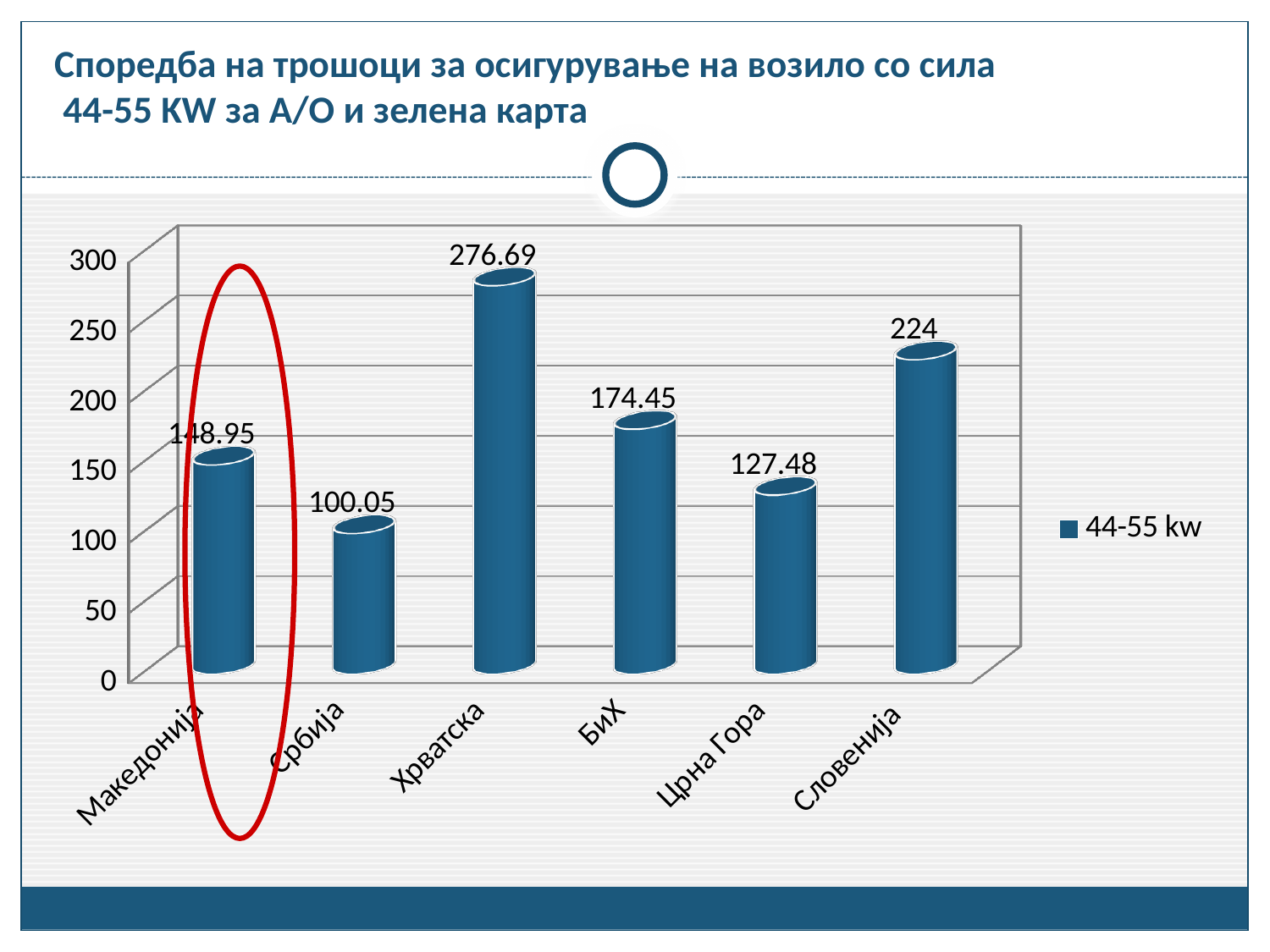

# Споредба на трошоци за осигурување на возило со сила 44-55 KW за А/О и зелена карта

[unsupported chart]